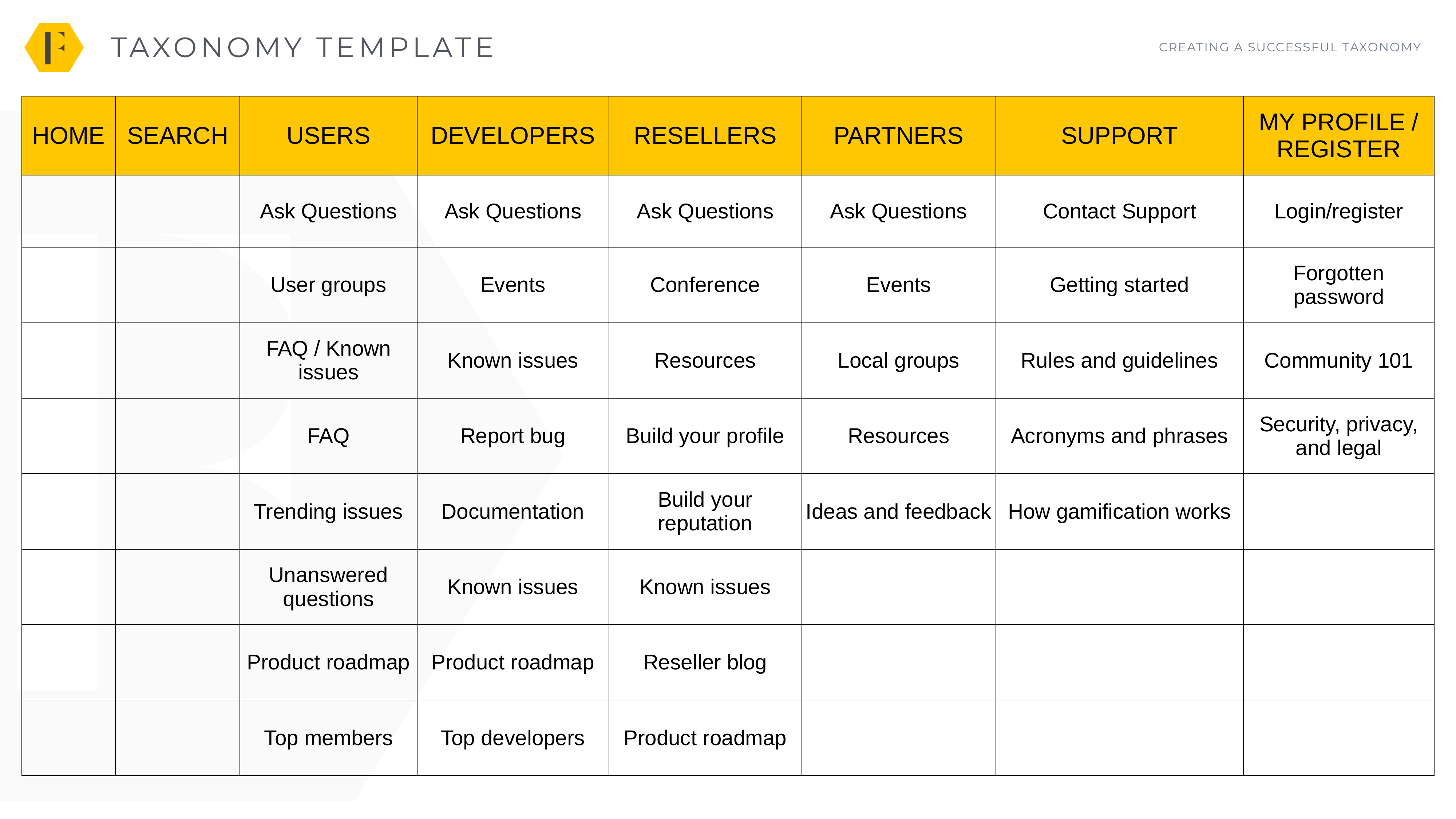

taxonomy template
CREATING A SUCCESSFUL TAXONOMY
| HOME | SEARCH | USERS | DEVELOPERS | RESELLERS | PARTNERS | SUPPORT | MY PROFILE / REGISTER |
| --- | --- | --- | --- | --- | --- | --- | --- |
|  |  | Ask Questions | Ask Questions | Ask Questions | Ask Questions | Contact Support | Login/register |
|  |  | User groups | Events | Conference | Events | Getting started | Forgotten password |
|  |  | FAQ / Known issues | Known issues | Resources | Local groups | Rules and guidelines | Community 101 |
|  |  | FAQ | Report bug | Build your profile | Resources | Acronyms and phrases | Security, privacy, and legal |
|  |  | Trending issues | Documentation | Build your reputation | Ideas and feedback | How gamification works |  |
|  |  | Unanswered questions | Known issues | Known issues |  |  |  |
|  |  | Product roadmap | Product roadmap | Reseller blog |  |  |  |
|  |  | Top members | Top developers | Product roadmap |  |  |  |